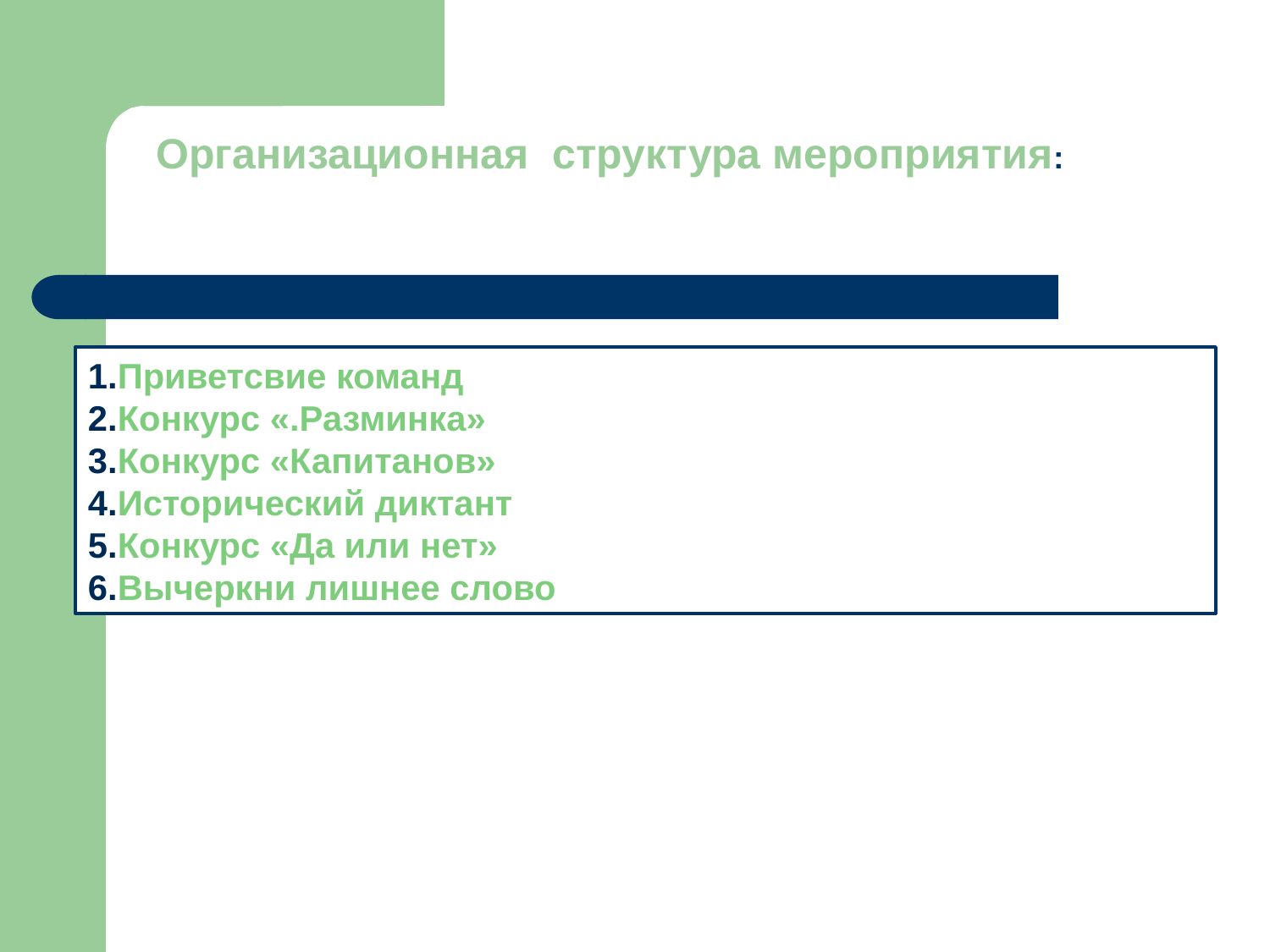

Организационная  структура мероприятия:
1.Приветсвие команд
2.Конкурс «.Разминка»
3.Конкурс «Капитанов»
4.Исторический диктант
5.Конкурс «Да или нет»
6.Вычеркни лишнее слово